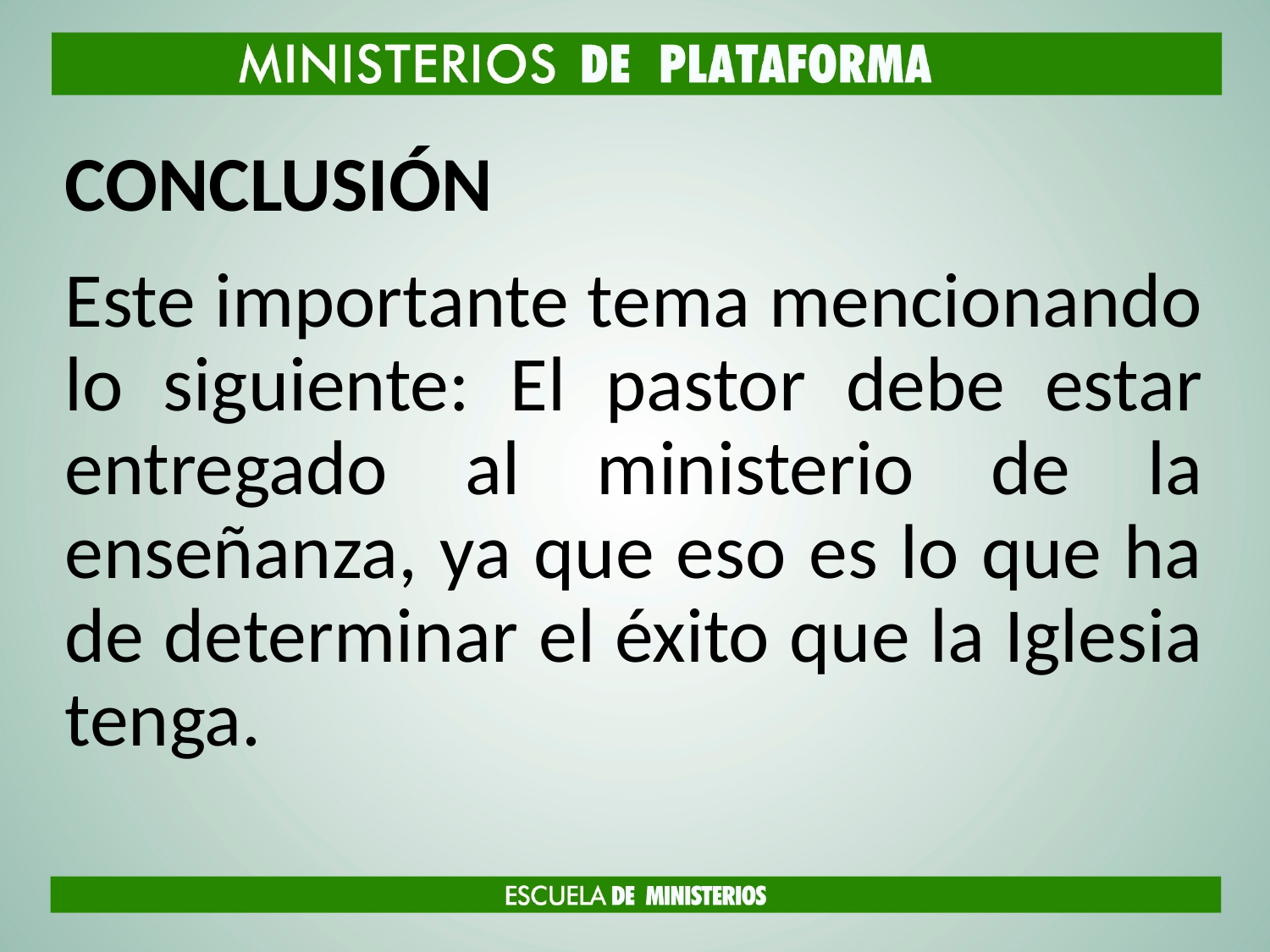

# CONCLUSIÓN
Este importante tema mencionando lo siguiente: El pastor debe estar entregado al ministerio de la enseñanza, ya que eso es lo que ha de determinar el éxito que la Iglesia tenga.